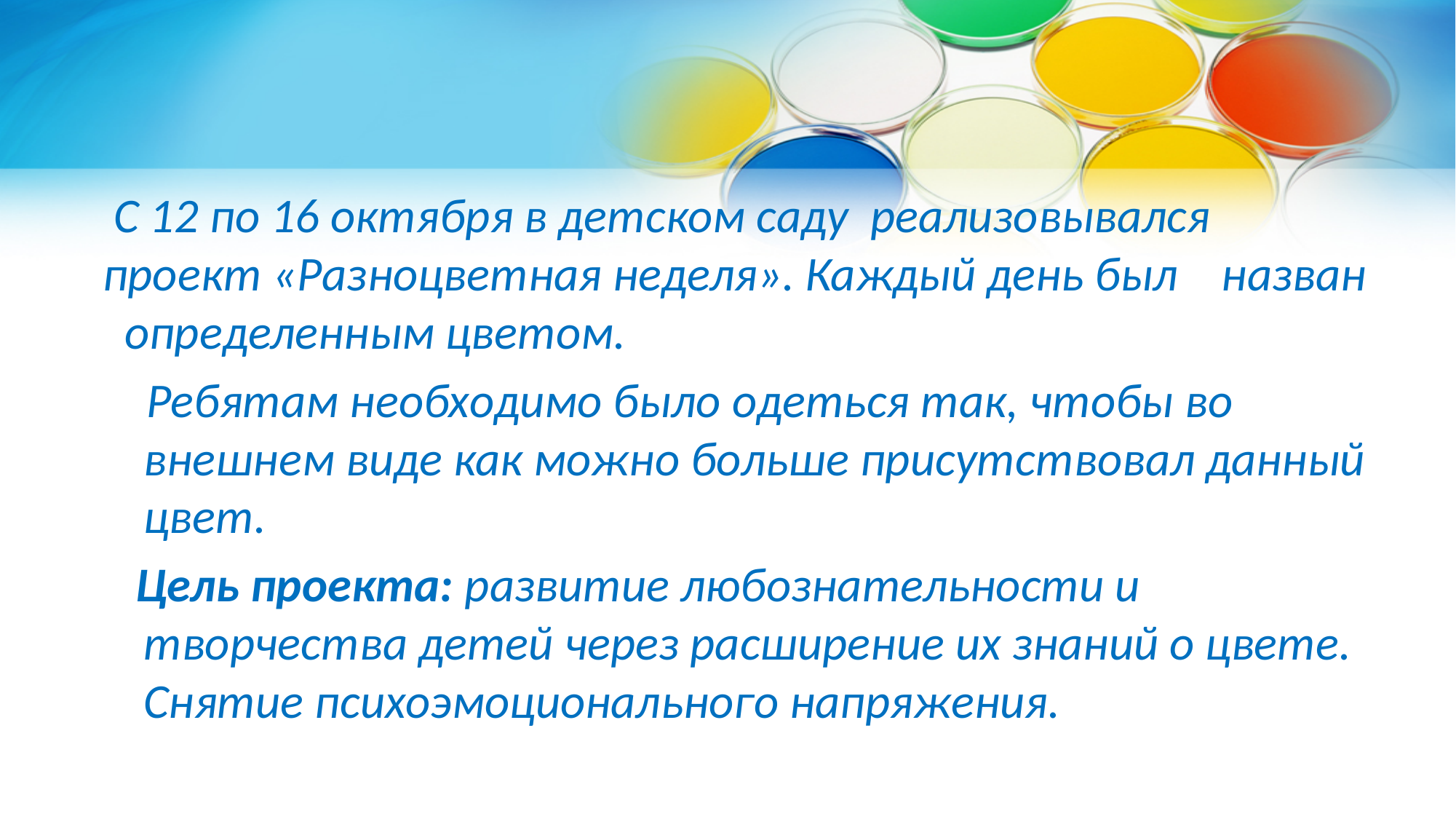

С 12 по 16 октября в детском саду  реализовывался     проект «Разноцветная неделя». Каждый день был    назван   определенным цветом.
    Ребятам необходимо было одеться так, чтобы во внешнем виде как можно больше присутствовал данный цвет.
   Цель проекта: развитие любознательности и творчества детей через расширение их знаний о цвете.  Снятие психоэмоционального напряжения.